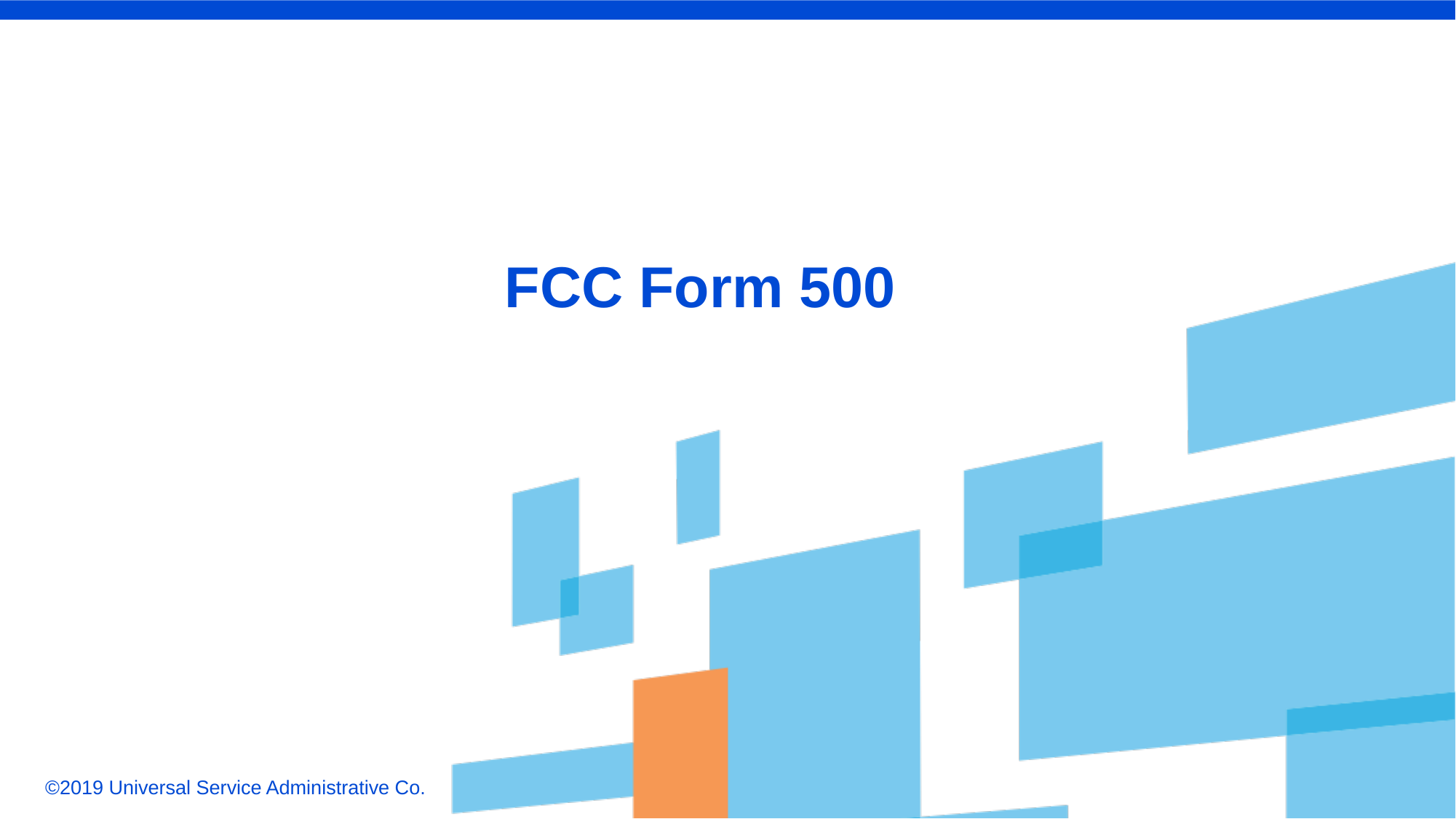

FCC Form 500

©2019 Universal Service Administrative Co.